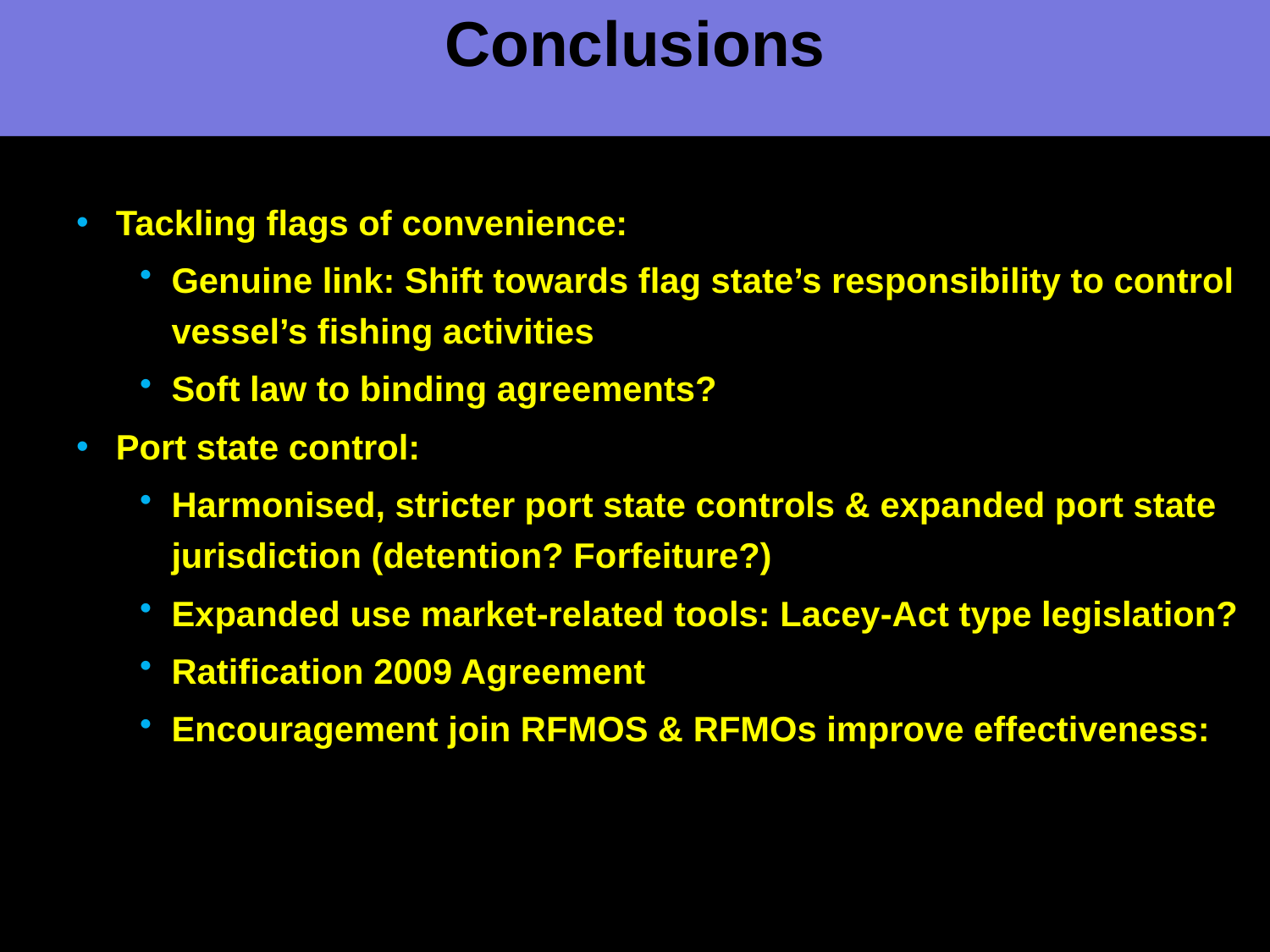

# Conclusions

Tackling flags of convenience:
Genuine link: Shift towards flag state’s responsibility to control vessel’s fishing activities
Soft law to binding agreements?
Port state control:
Harmonised, stricter port state controls & expanded port state jurisdiction (detention? Forfeiture?)
Expanded use market-related tools: Lacey-Act type legislation?
Ratification 2009 Agreement
Encouragement join RFMOS & RFMOs improve effectiveness: